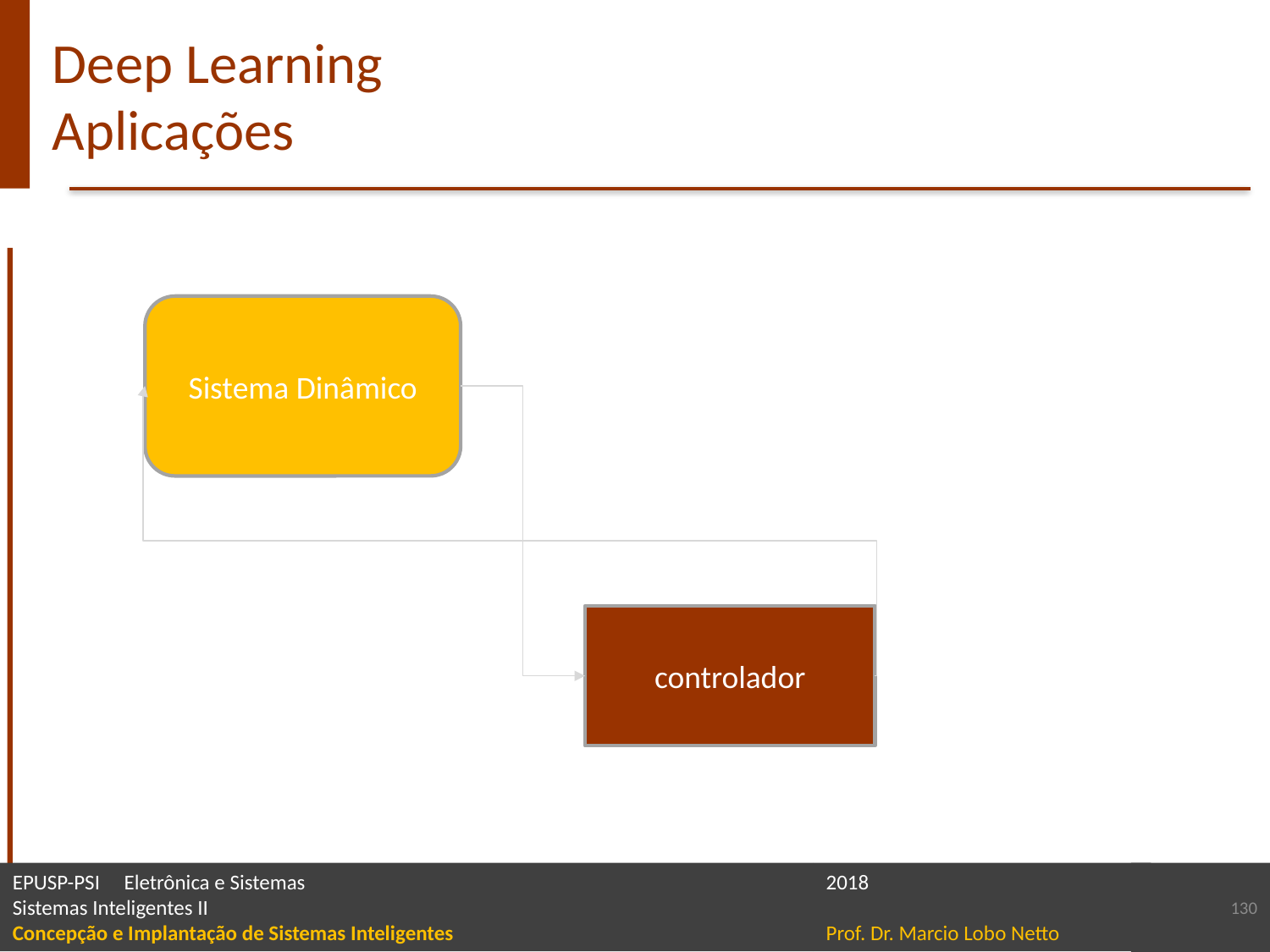

# Deep Learning Aplicações
Sistema Dinâmico
controlador
130